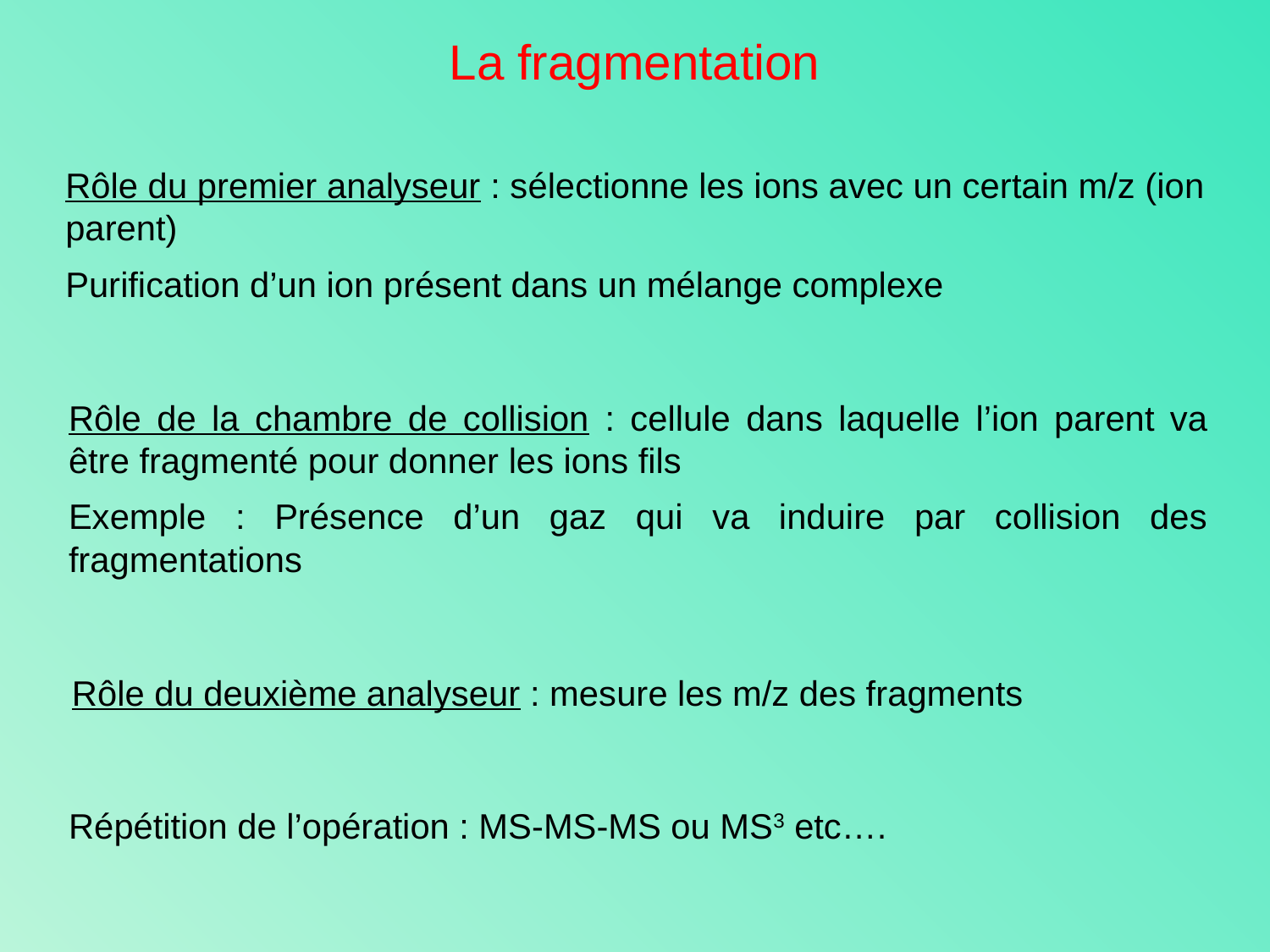

La fragmentation

Rôle du premier analyseur : sélectionne les ions avec un certain m/z (ion parent)
Purification d’un ion présent dans un mélange complexe
Rôle de la chambre de collision : cellule dans laquelle l’ion parent va être fragmenté pour donner les ions fils
Exemple : Présence d’un gaz qui va induire par collision des fragmentations
Rôle du deuxième analyseur : mesure les m/z des fragments
Répétition de l’opération : MS-MS-MS ou MS3 etc….